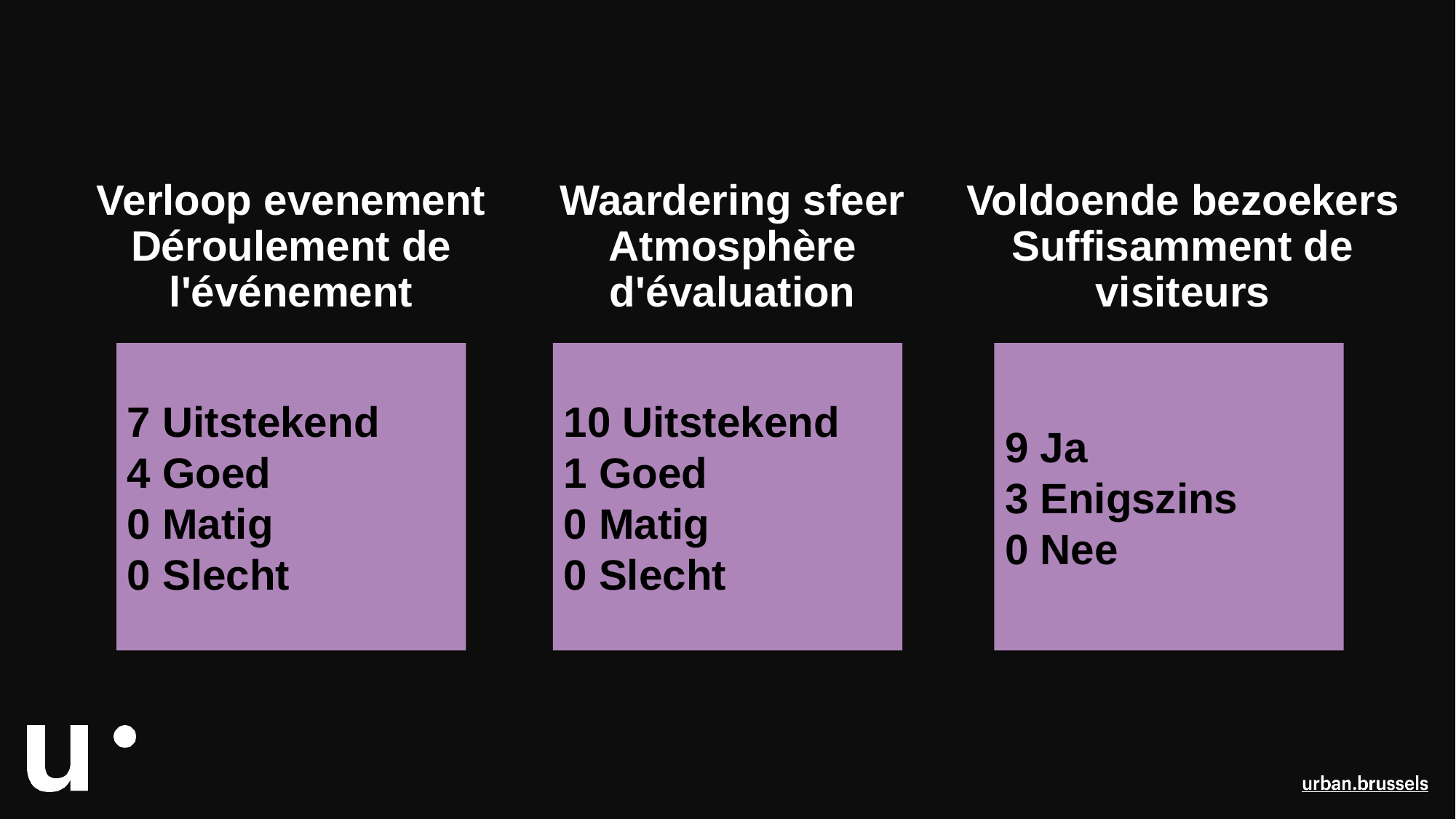

Verloop evenement
Déroulement de l'événement

Waardering sfeer
Atmosphère d'évaluation

Voldoende bezoekers
Suffisamment de visiteurs

7 Uitstekend
4 Goed
0 Matig
0 Slecht
10 Uitstekend
1 Goed
0 Matig
0 Slecht
9 Ja
3 Enigszins
0 Nee